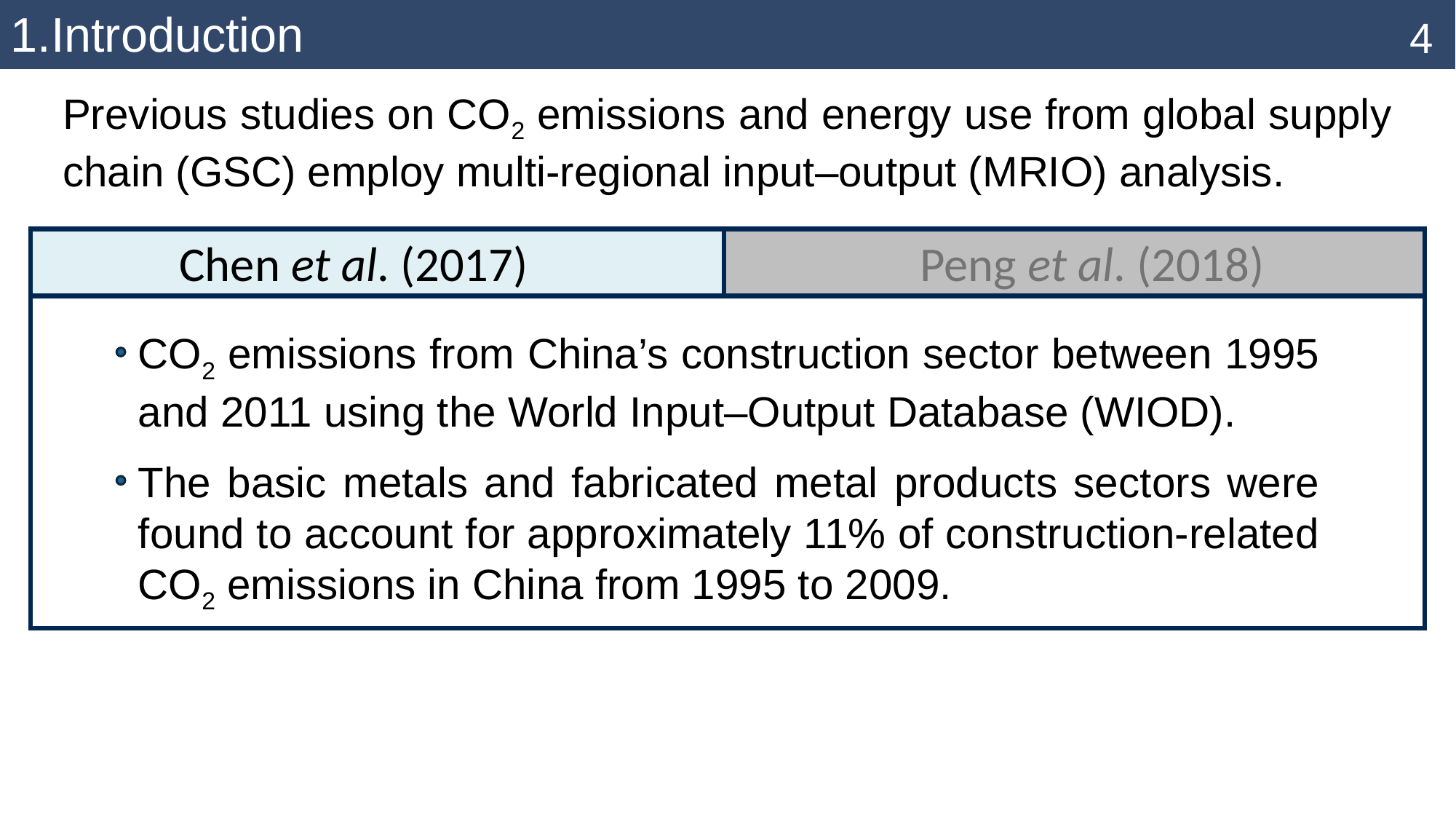

4
Previous studies on CO2 emissions and energy use from global supply chain (GSC) employ multi-regional input–output (MRIO) analysis.
Chen et al. (2017)
Peng et al. (2018)

CO2 emissions from China’s construction sector between 1995 and 2011 using the World Input–Output Database (WIOD).

The basic metals and fabricated metal products sectors were found to account for approximately 11% of construction-related CO2 emissions in China from 1995 to 2009.